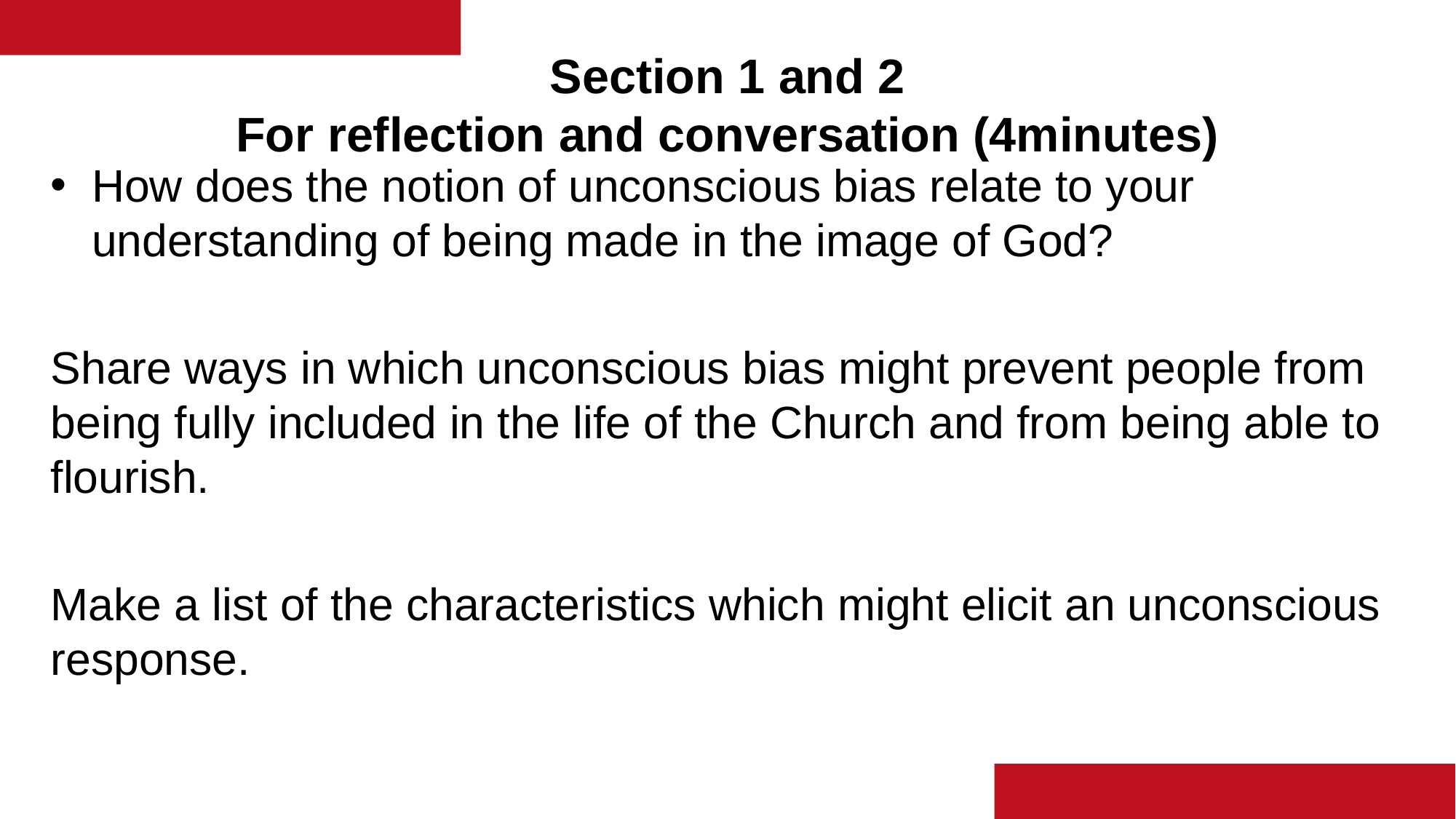

# Section 1 and 2 For reflection and conversation (4minutes)
How does the notion of unconscious bias relate to your understanding of being made in the image of God?

Share ways in which unconscious bias might prevent people from being fully included in the life of the Church and from being able to flourish.

Make a list of the characteristics which might elicit an unconscious response.